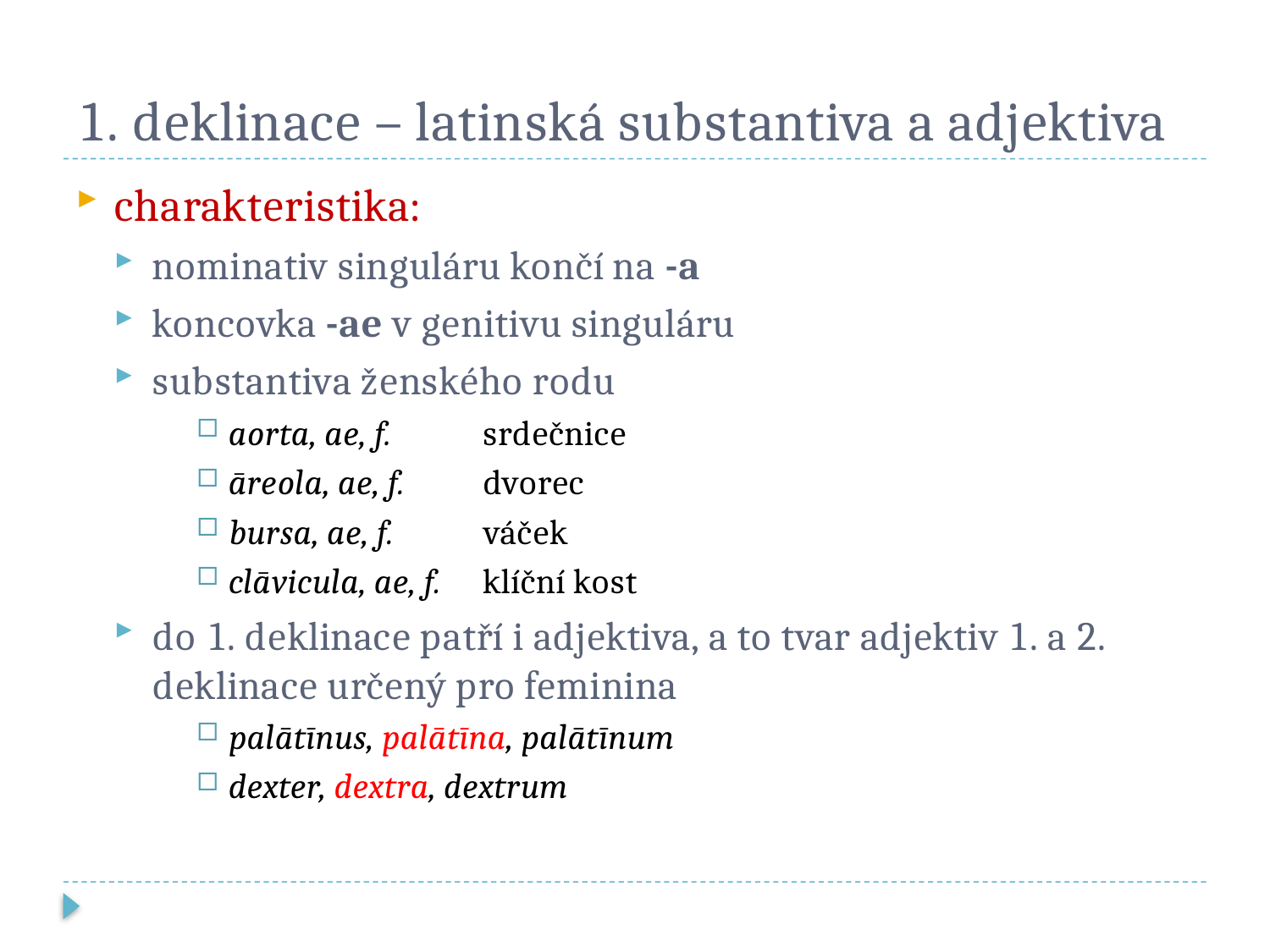

# 1. deklinace – latinská substantiva a adjektiva
charakteristika:
nominativ singuláru končí na -a
koncovka -ae v genitivu singuláru
substantiva ženského rodu
aorta, ae, f.	srdečnice
āreola, ae, f.	dvorec
bursa, ae, f.	váček
clāvicula, ae, f.	klíční kost
do 1. deklinace patří i adjektiva, a to tvar adjektiv 1. a 2. deklinace určený pro feminina
palātīnus, palātīna, palātīnum
dexter, dextra, dextrum